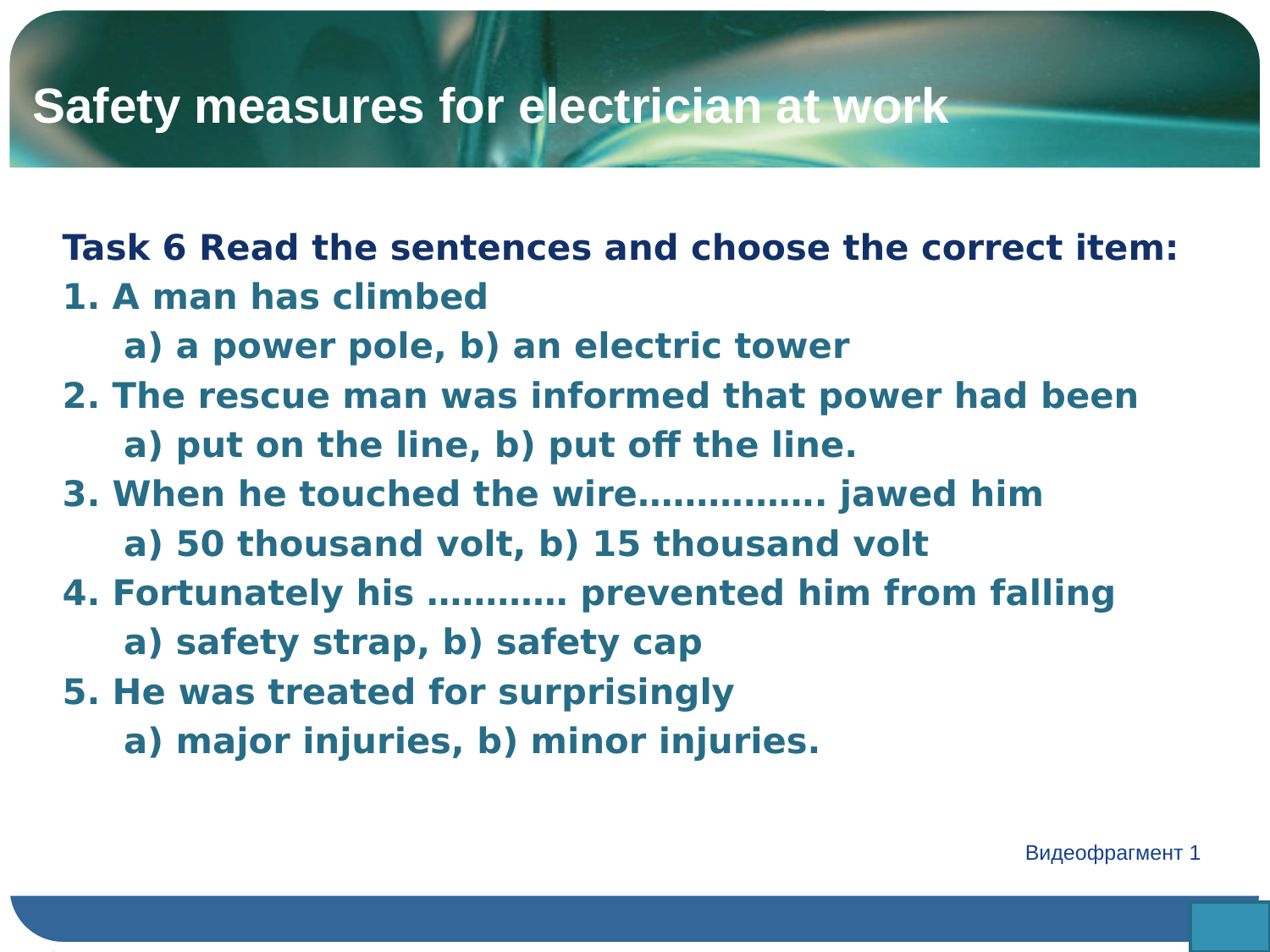

# Safety measures for electrician at work
Task 6 Read the sentences and choose the correct item:
1. A man has climbed
     a) a power pole, b) an electric tower
2. The rescue man was informed that power had been
     a) put on the line, b) put off the line.
3. When he touched the wire……………. jawed him
     a) 50 thousand volt, b) 15 thousand volt
4. Fortunately his ………… prevented him from falling
     a) safety strap, b) safety cap
5. He was treated for surprisingly
     a) major injuries, b) minor injuries.

Видеофрагмент 1